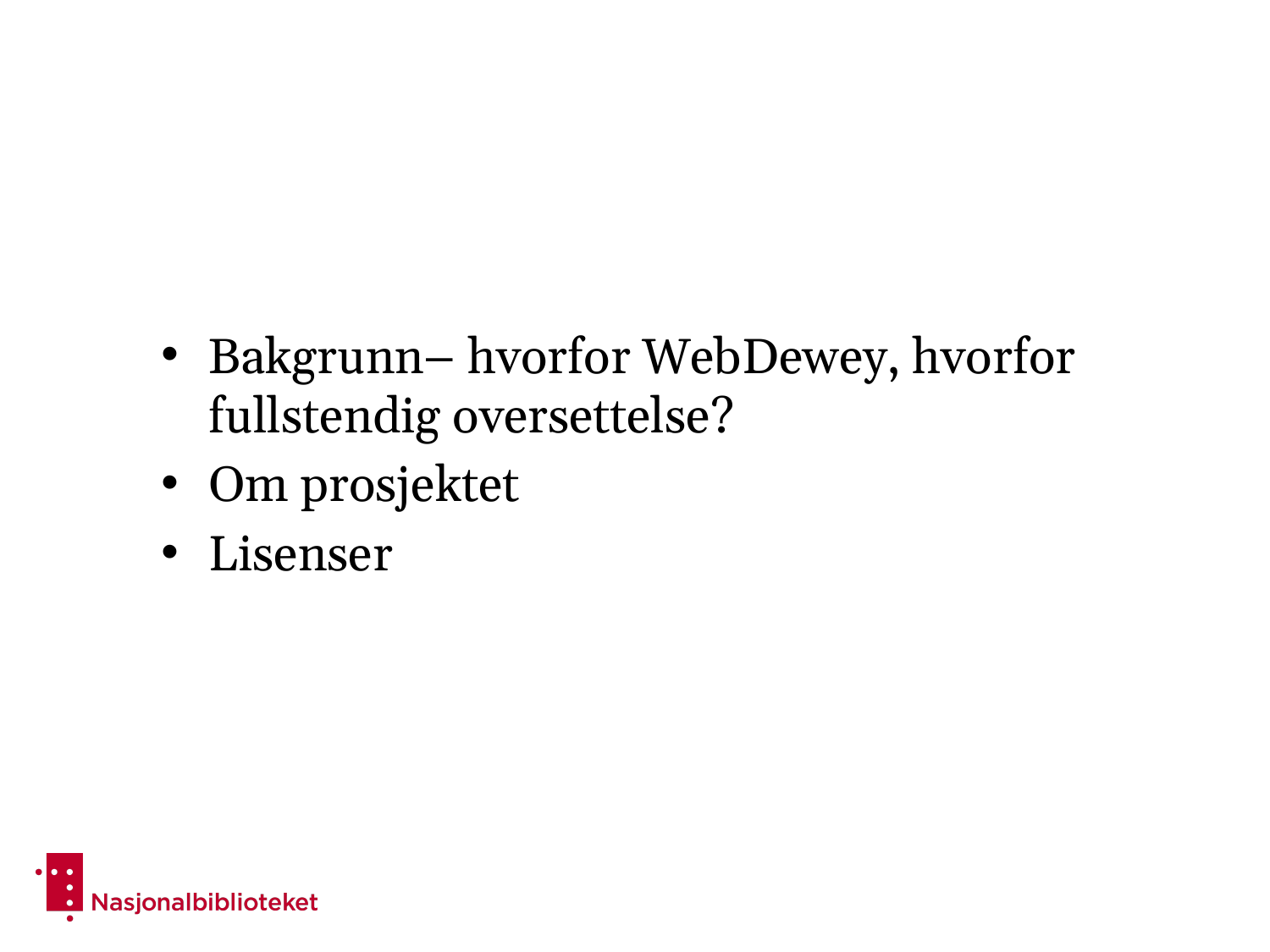

#
Bakgrunn– hvorfor WebDewey, hvorfor fullstendig oversettelse?
Om prosjektet
Lisenser